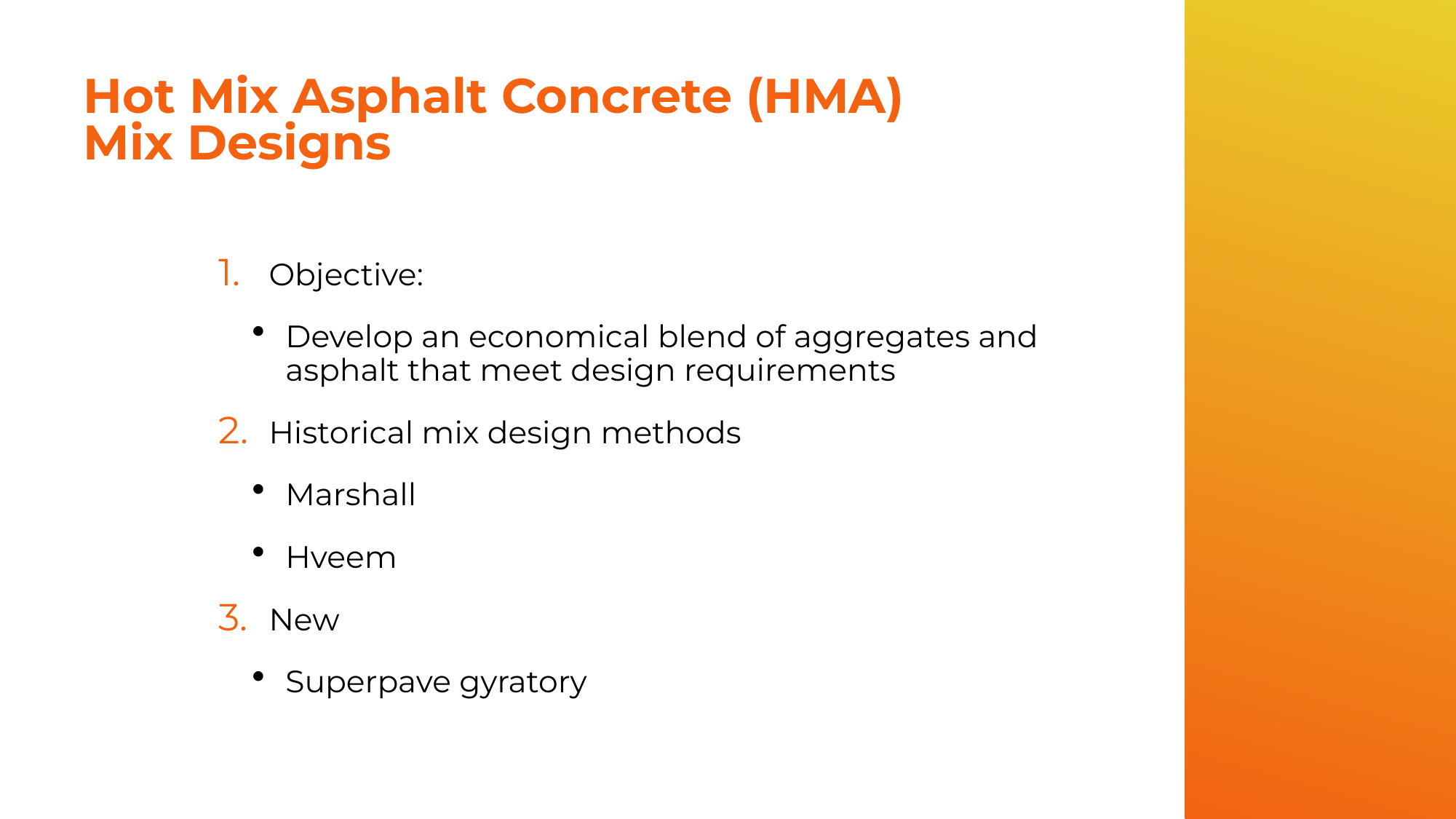

# Hot Mix Asphalt Concrete (HMA) Mix Designs
Objective:
Develop an economical blend of aggregates and asphalt that meet design requirements
Historical mix design methods
Marshall
Hveem
New
Superpave gyratory